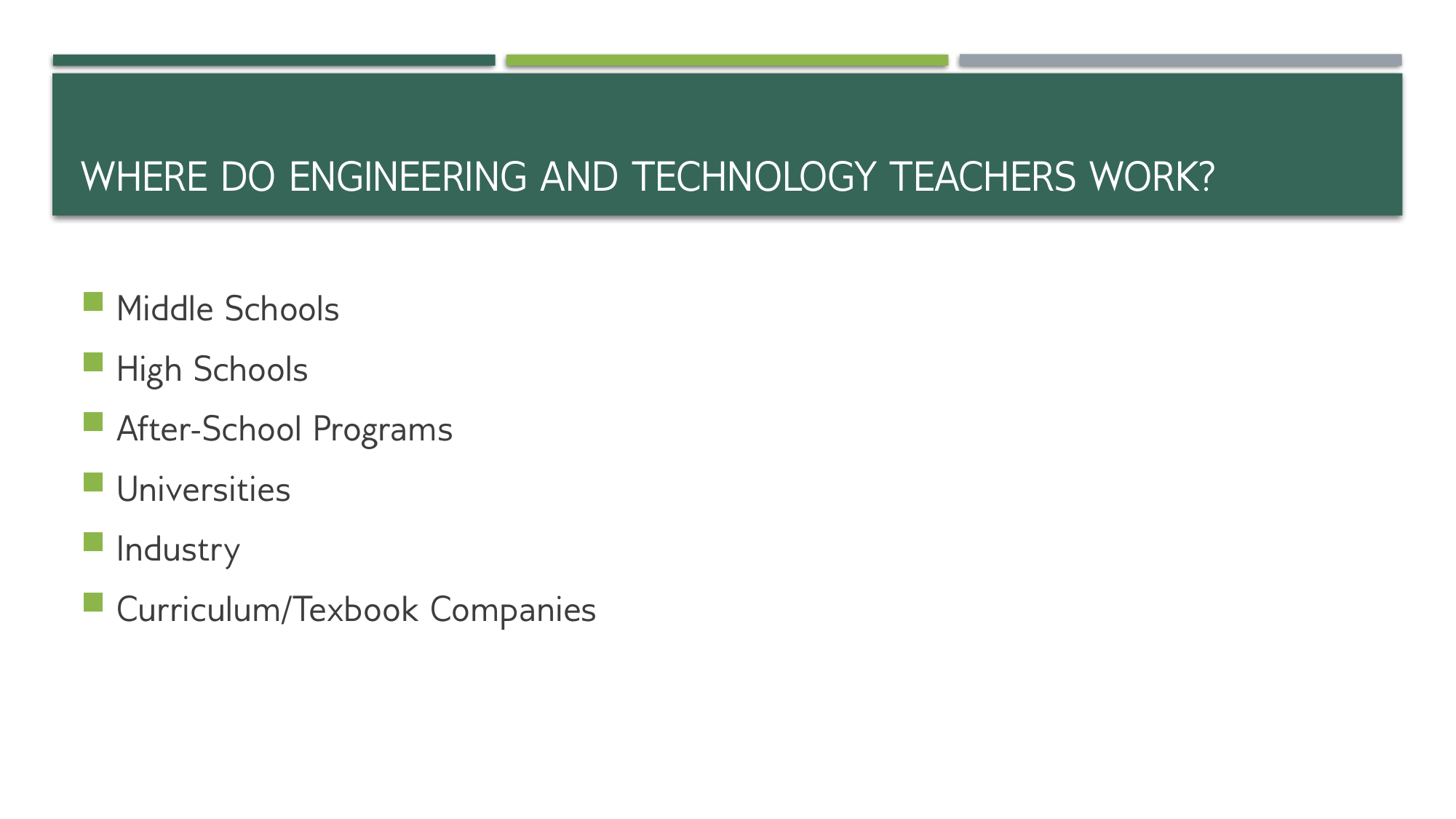

# Where do Engineering and Technology teachers work?
Middle Schools
High Schools
After-School Programs
Universities
Industry
Curriculum/Texbook Companies